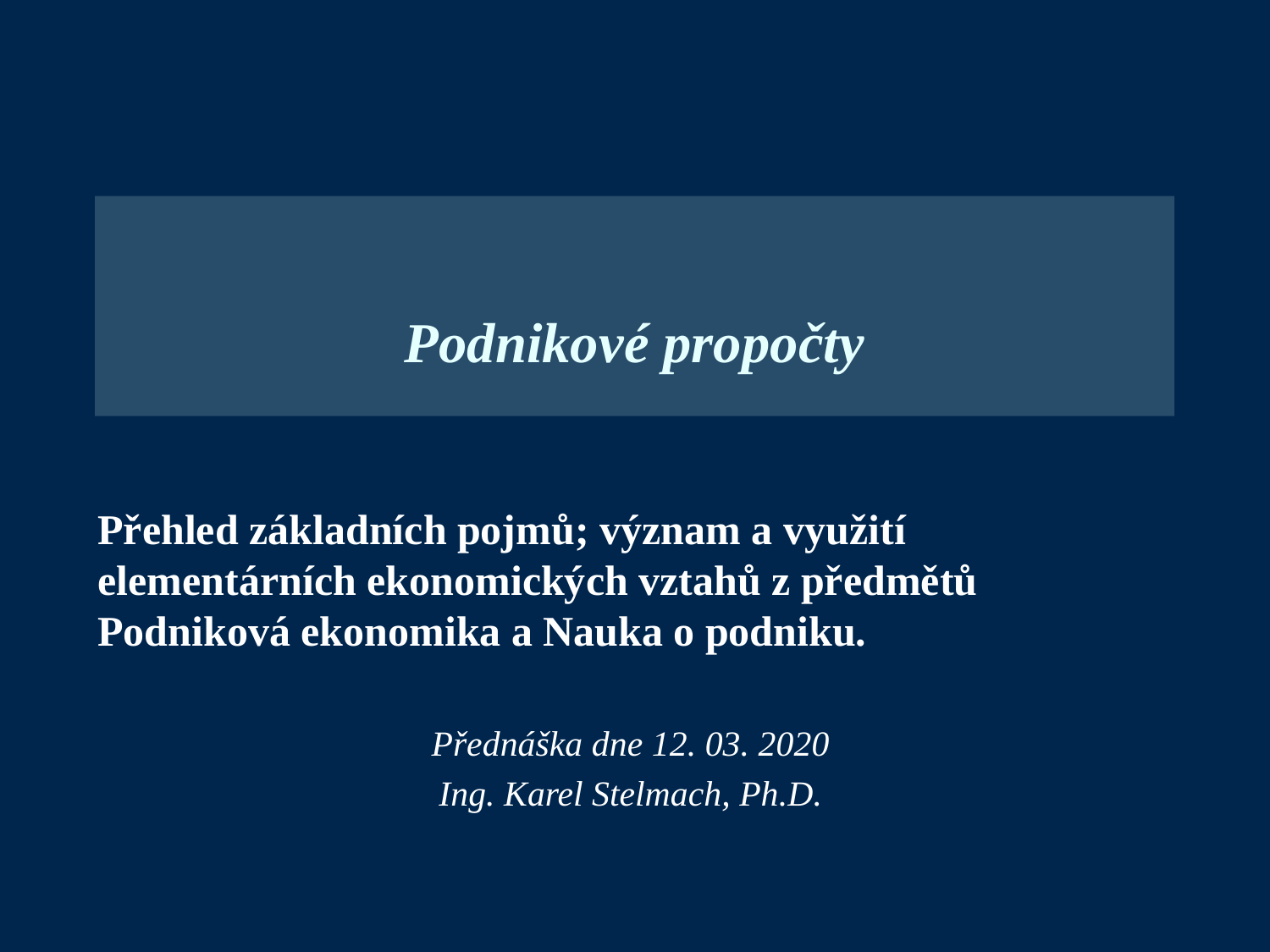

Podnikové propočty
Přehled základních pojmů; význam a využití elementárních ekonomických vztahů z předmětů Podniková ekonomika a Nauka o podniku.

Přednáška dne 12. 03. 2020
Ing. Karel Stelmach, Ph.D.